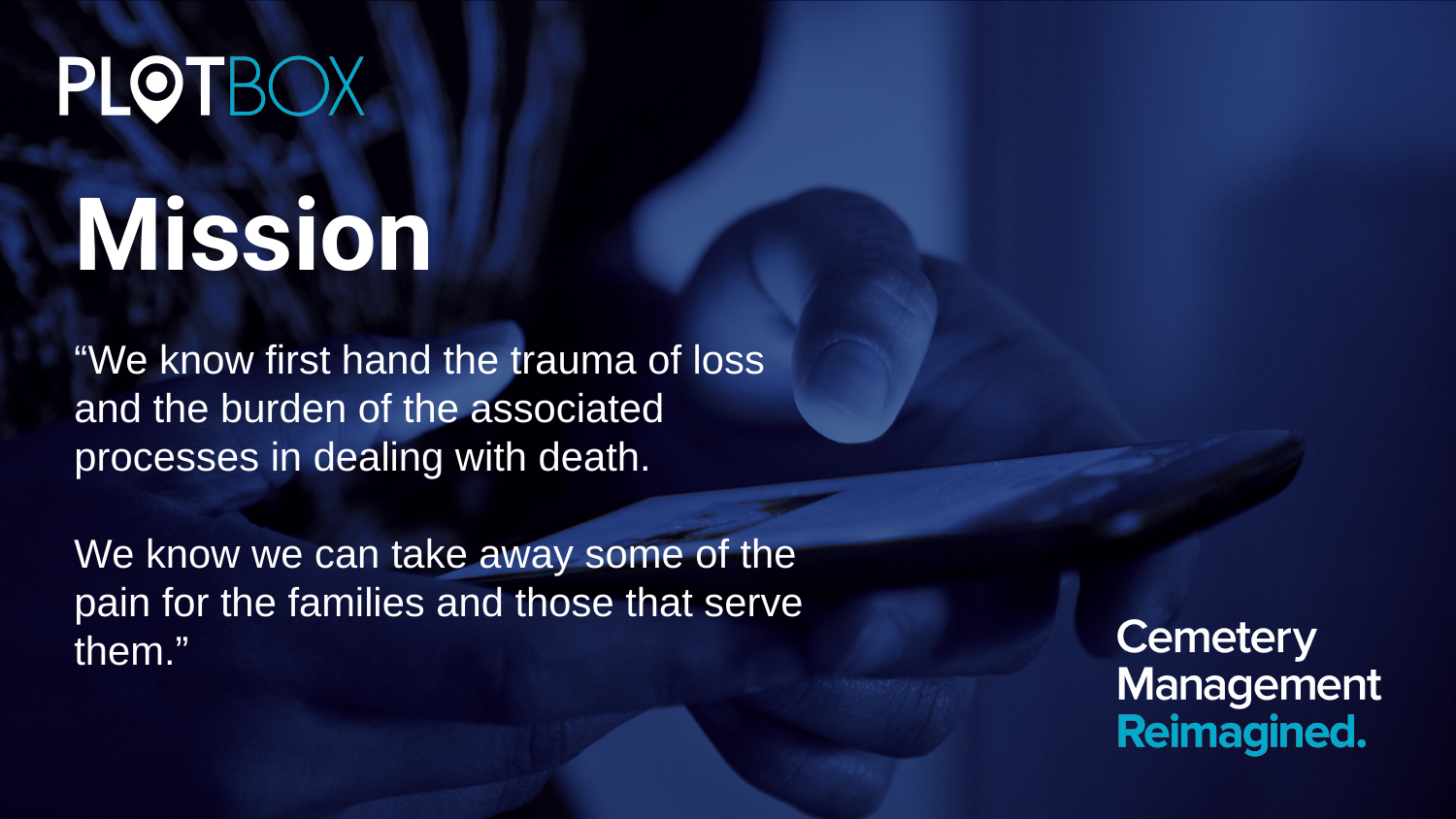

Mission
“We know first hand the trauma of loss and the burden of the associated processes in dealing with death.
We know we can take away some of the pain for the families and those that serve them.”